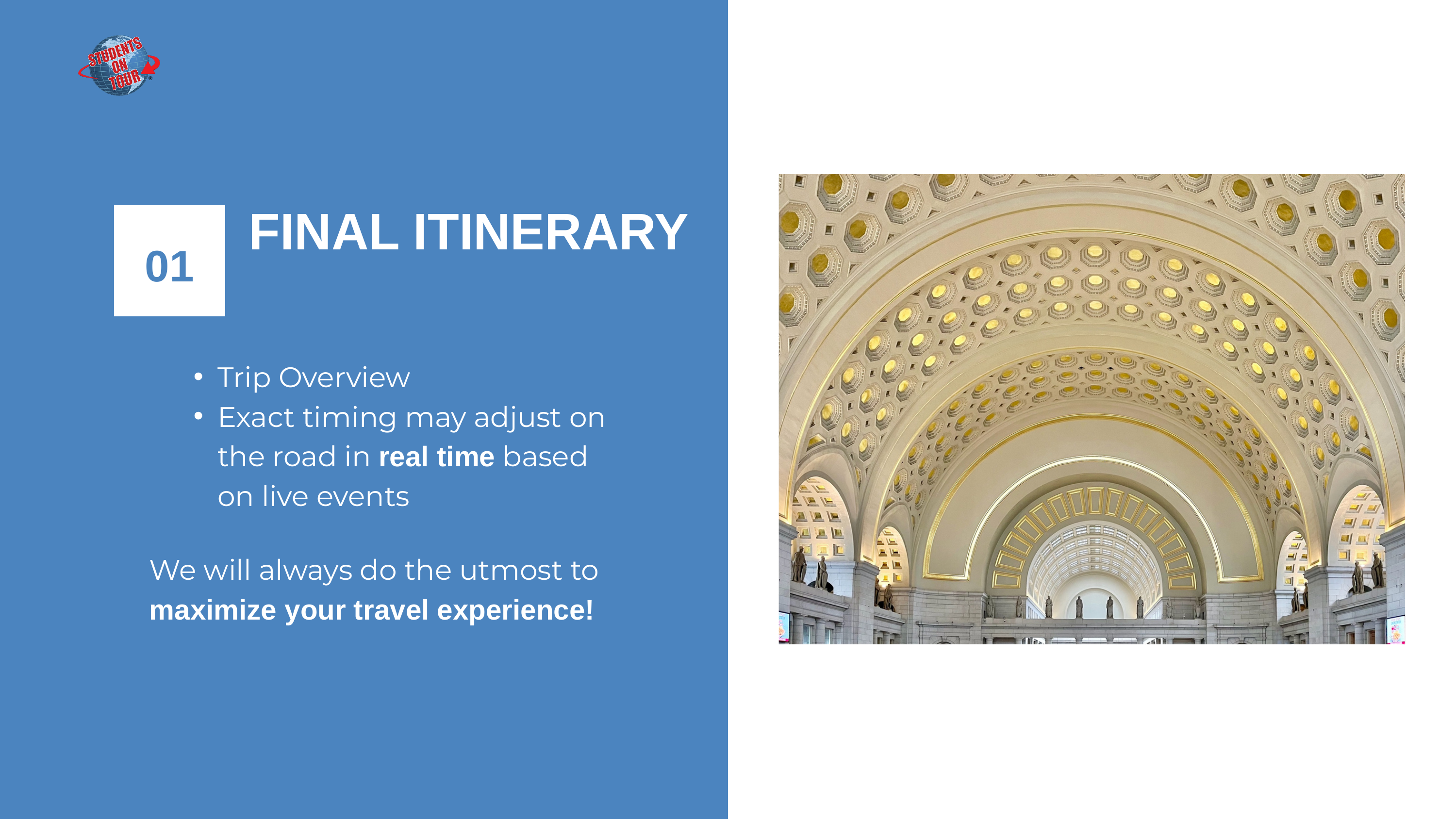

FINAL ITINERARY

01
Trip Overview
Exact timing may adjust on the road in real time based on live events
We will always do the utmost to
maximize your travel experience!